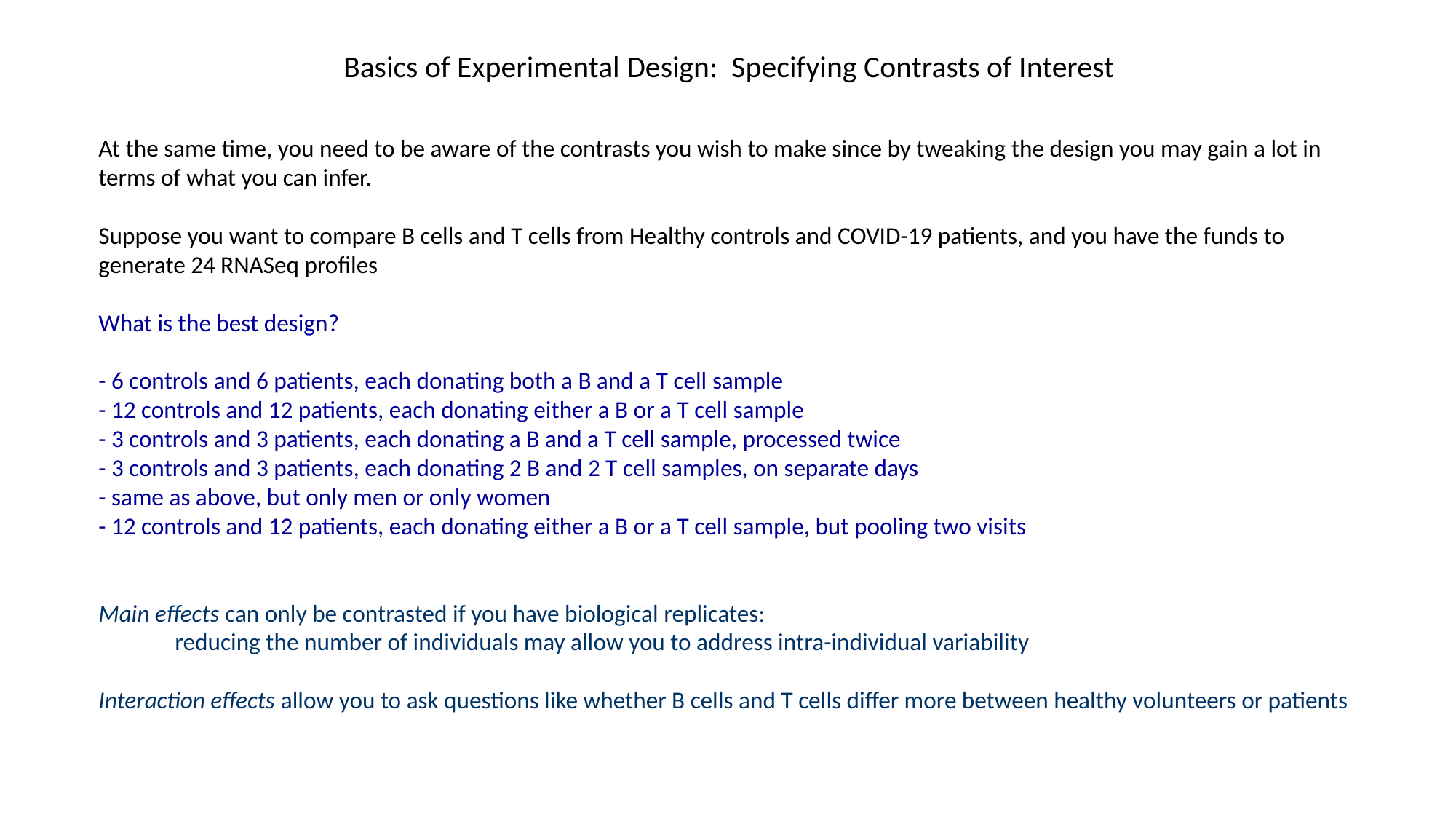

Basics of Experimental Design:  Specifying Contrasts of Interest
At the same time, you need to be aware of the contrasts you wish to make since by tweaking the design you may gain a lot in terms of what you can infer.

Suppose you want to compare B cells and T cells from Healthy controls and COVID-19 patients, and you have the funds to generate 24 RNASeq profiles

What is the best design?

- 6 controls and 6 patients, each donating both a B and a T cell sample
- 12 controls and 12 patients, each donating either a B or a T cell sample
- 3 controls and 3 patients, each donating a B and a T cell sample, processed twice
- 3 controls and 3 patients, each donating 2 B and 2 T cell samples, on separate days
- same as above, but only men or only women
- 12 controls and 12 patients, each donating either a B or a T cell sample, but pooling two visits

Main effects can only be contrasted if you have biological replicates:
              reducing the number of individuals may allow you to address intra-individual variability

Interaction effects allow you to ask questions like whether B cells and T cells differ more between healthy volunteers or patients